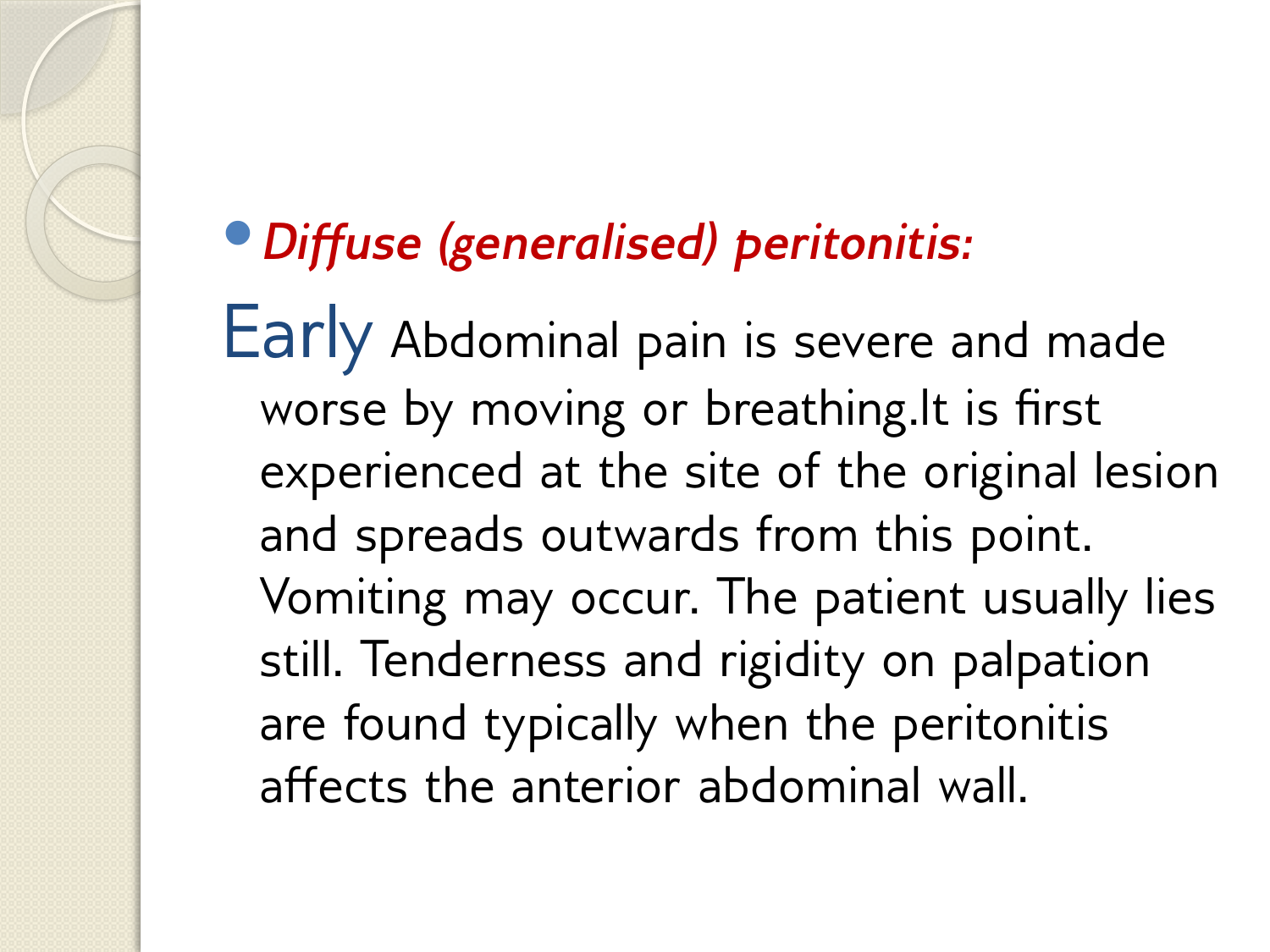

#
Diffuse (generalised) peritonitis:
Early Abdominal pain is severe and made worse by moving or breathing.It is first experienced at the site of the original lesion and spreads outwards from this point. Vomiting may occur. The patient usually lies still. Tenderness and rigidity on palpation are found typically when the peritonitis affects the anterior abdominal wall.